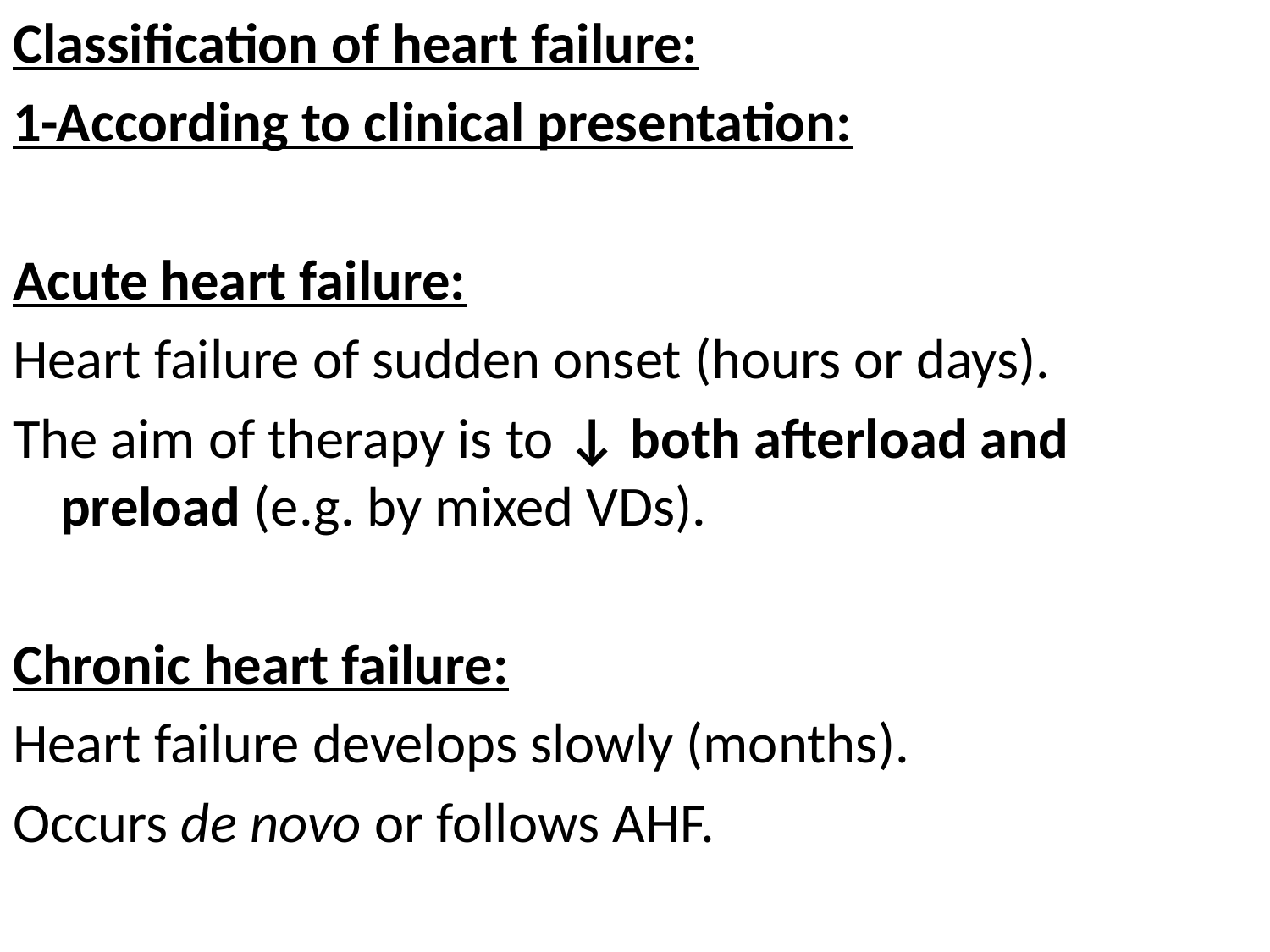

Classification of heart failure:
1-According to clinical presentation:

Acute heart failure:
Heart failure of sudden onset (hours or days).
The aim of therapy is to ↓ both afterload and preload (e.g. by mixed VDs).

Chronic heart failure:
Heart failure develops slowly (months).
Occurs de novo or follows AHF.